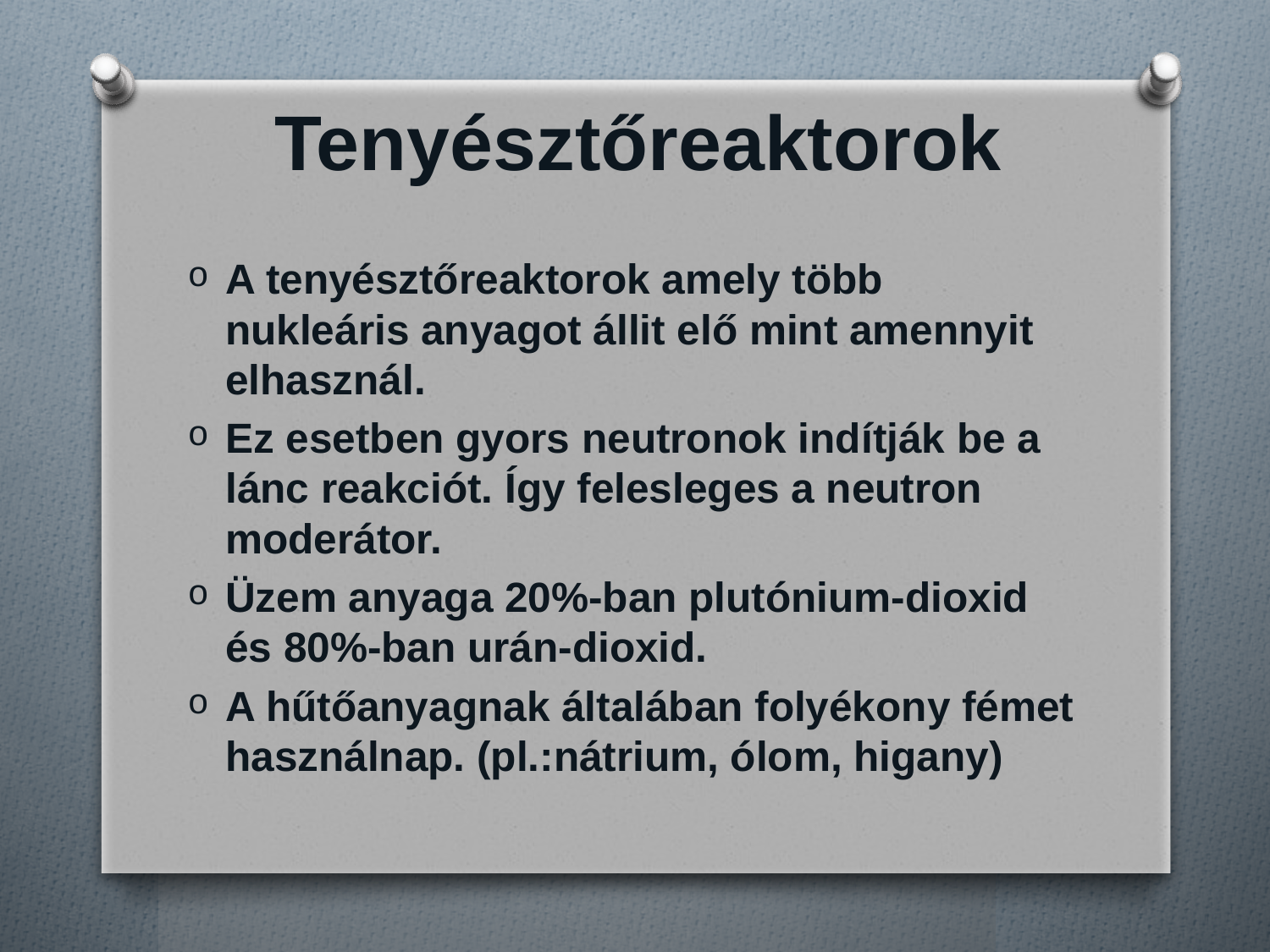

# Tenyésztőreaktorok
A tenyésztőreaktorok amely több nukleáris anyagot állit elő mint amennyit elhasznál.
Ez esetben gyors neutronok indítják be a lánc reakciót. Így felesleges a neutron moderátor.
Üzem anyaga 20%-ban plutónium-dioxid és 80%-ban urán-dioxid.
A hűtőanyagnak általában folyékony fémet használnap. (pl.:nátrium, ólom, higany)